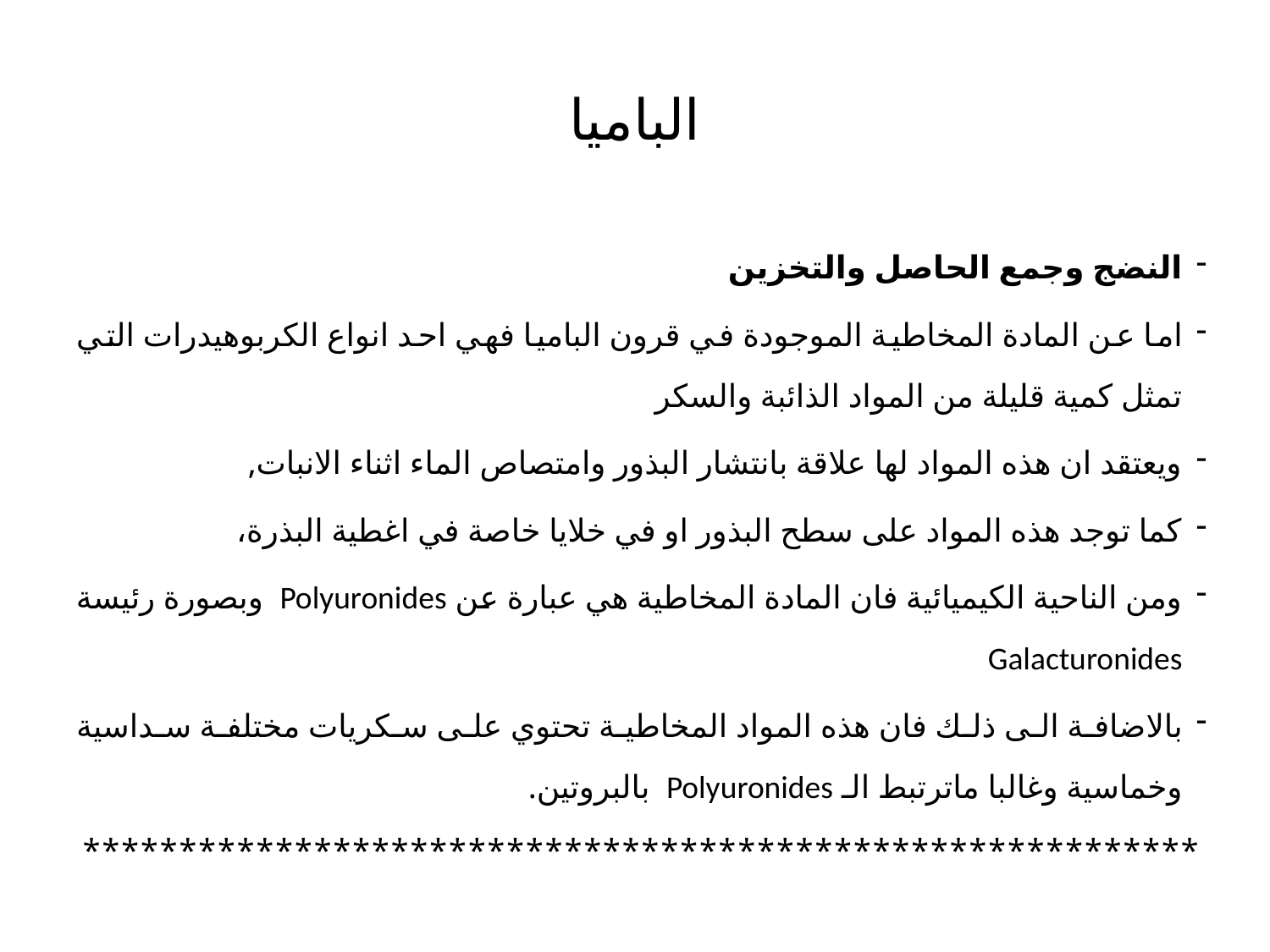

# الباميا
النضج وجمع الحاصل والتخزين
اما عن المادة المخاطية الموجودة في قرون الباميا فهي احد انواع الكربوهيدرات التي تمثل كمية قليلة من المواد الذائبة والسكر
ويعتقد ان هذه المواد لها علاقة بانتشار البذور وامتصاص الماء اثناء الانبات,
كما توجد هذه المواد على سطح البذور او في خلايا خاصة في اغطية البذرة،
ومن الناحية الكيميائية فان المادة المخاطية هي عبارة عن Polyuronides  وبصورة رئيسة Galacturonides
بالاضافة الى ذلك فان هذه المواد المخاطية تحتوي على سكريات مختلفة سداسية وخماسية وغالبا ماترتبط الـ Polyuronides  بالبروتين.
**********************************************************